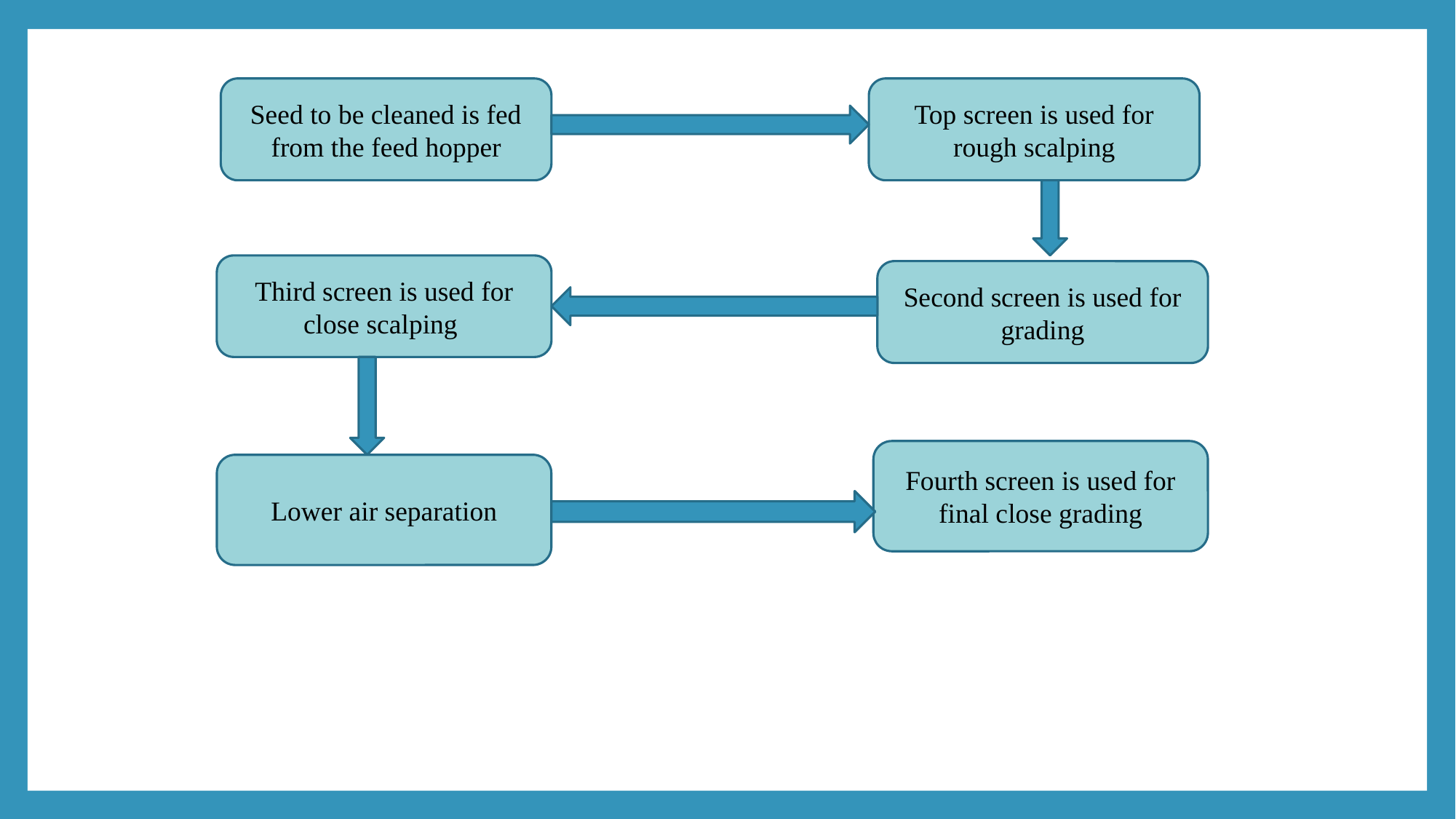

Seed to be cleaned is fed from the feed hopper
Top screen is used for rough scalping

Third screen is used for close scalping
Second screen is used for grading

Fourth screen is used for final close grading
Lower air separation